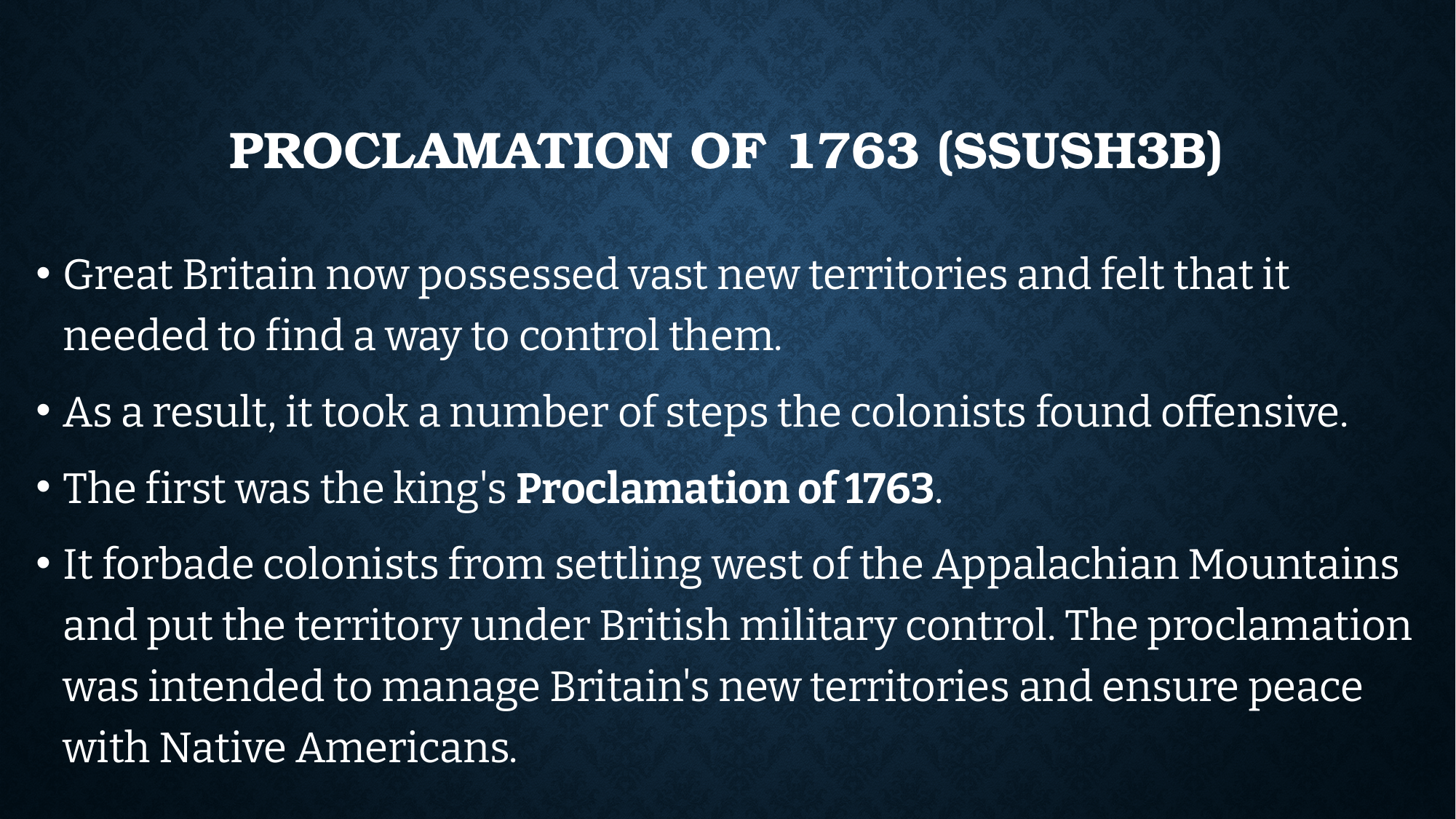

# Proclamation of 1763 (SSUSH3b)
Great Britain now possessed vast new territories and felt that it needed to find a way to control them.
As a result, it took a number of steps the colonists found offensive.
The first was the king's Proclamation of 1763.
It forbade colonists from settling west of the Appalachian Mountains and put the territory under British military control. The proclamation was intended to manage Britain's new territories and ensure peace with Native Americans.